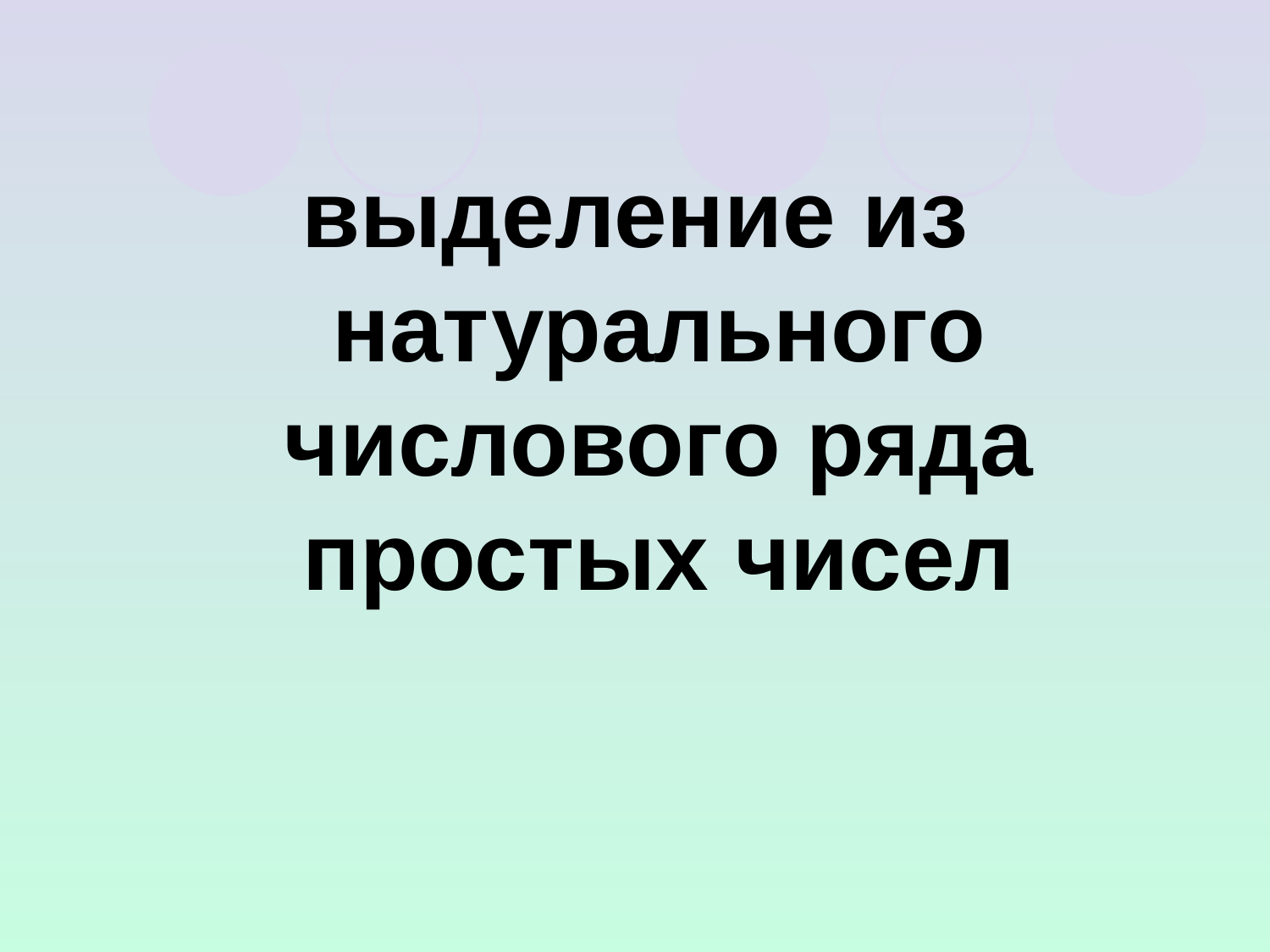

выделение из натурального числового ряда простых чисел